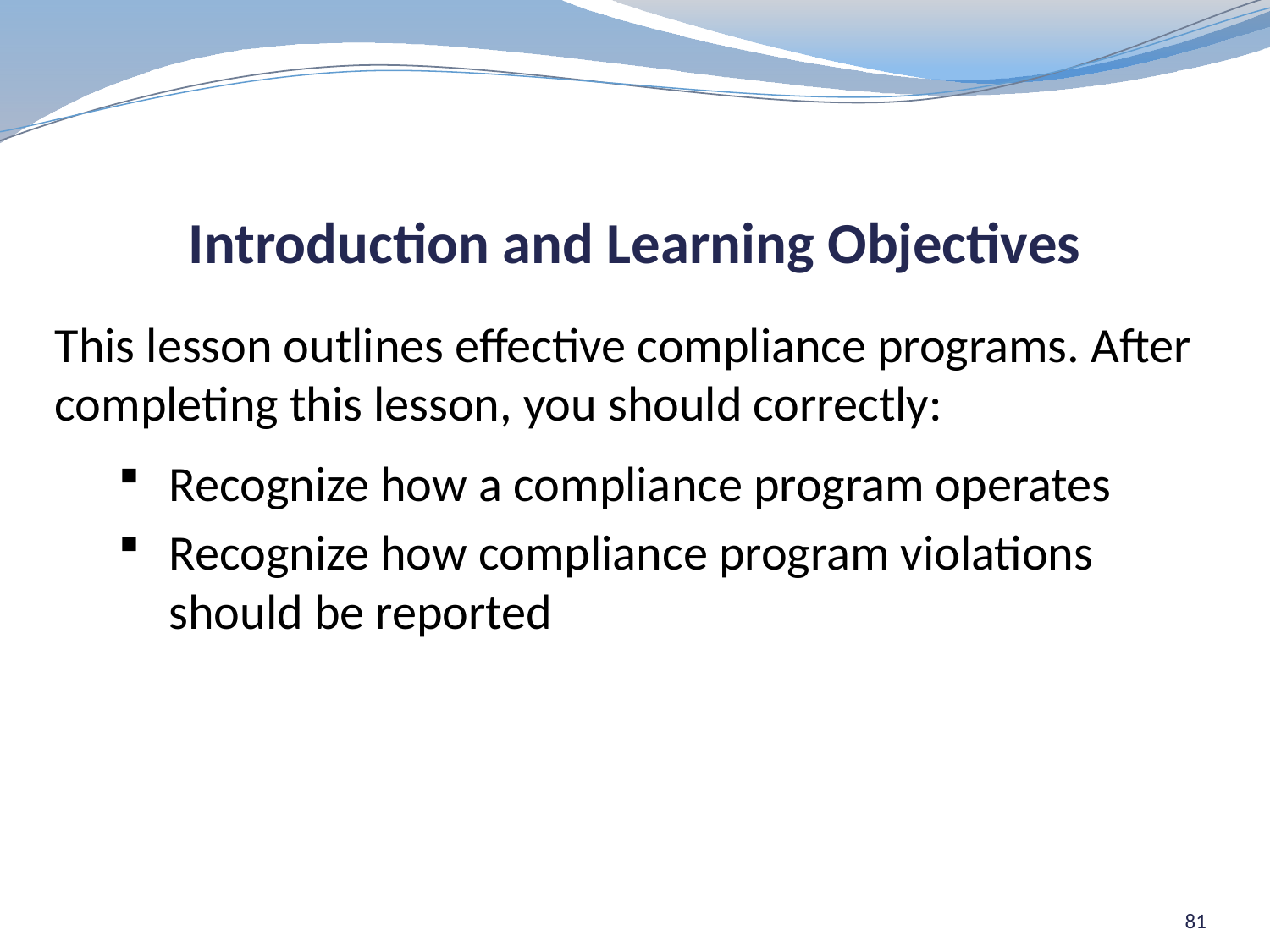

# Introduction and Learning Objectives
This lesson outlines effective compliance programs. After completing this lesson, you should correctly:
Recognize how a compliance program operates
Recognize how compliance program violations should be reported
81